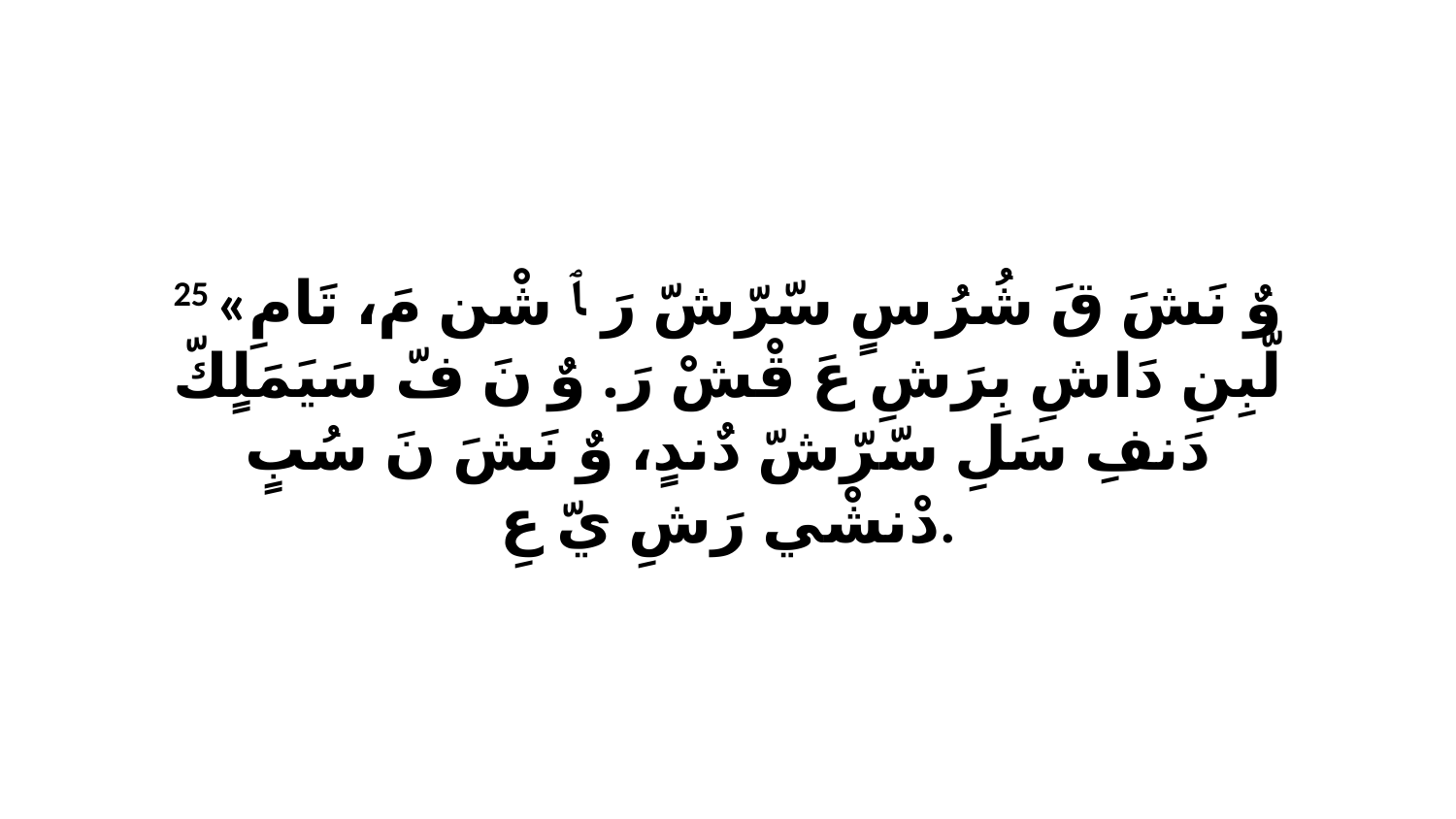

25 «وٌ نَشَ قَ شُرُ سٍ سّرّشّ رَ ﭑ شْن مَ، تَامِ لّبِنِ دَاشِ بِرَشِ عَ قْشْ رَ. وٌ نَ فّ سَيَمَلٍكّ دَنفِ سَلِ سّرّشّ دٌندٍ، وٌ نَشَ نَ سُبٍ دْنشْي رَشِ يّ عِ.